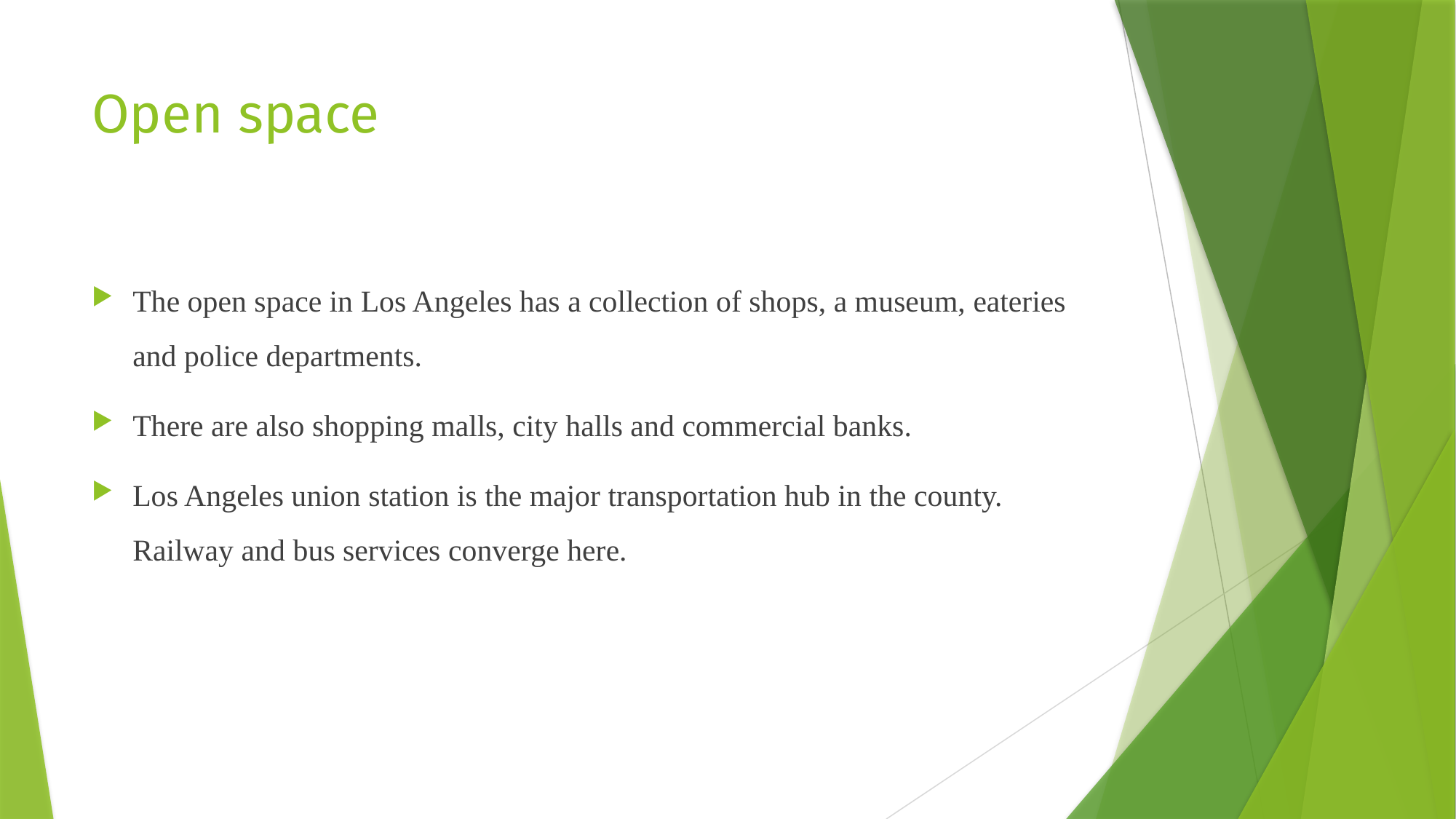

# Open space
The open space in Los Angeles has a collection of shops, a museum, eateries and police departments.
There are also shopping malls, city halls and commercial banks.
Los Angeles union station is the major transportation hub in the county. Railway and bus services converge here.